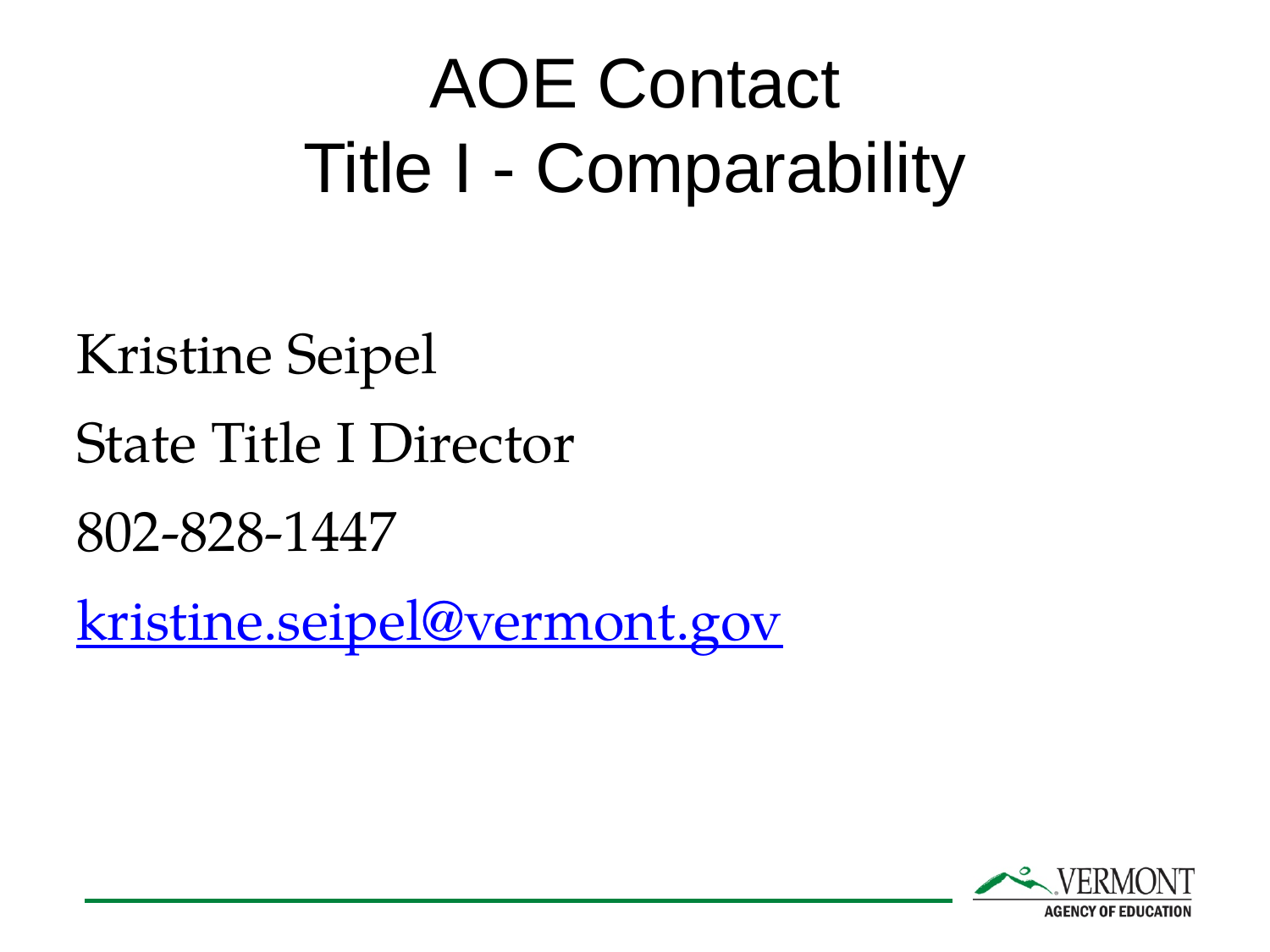

# AOE Contact Title I - Comparability

Kristine Seipel
State Title I Director
802-828-1447
kristine.seipel@vermont.gov